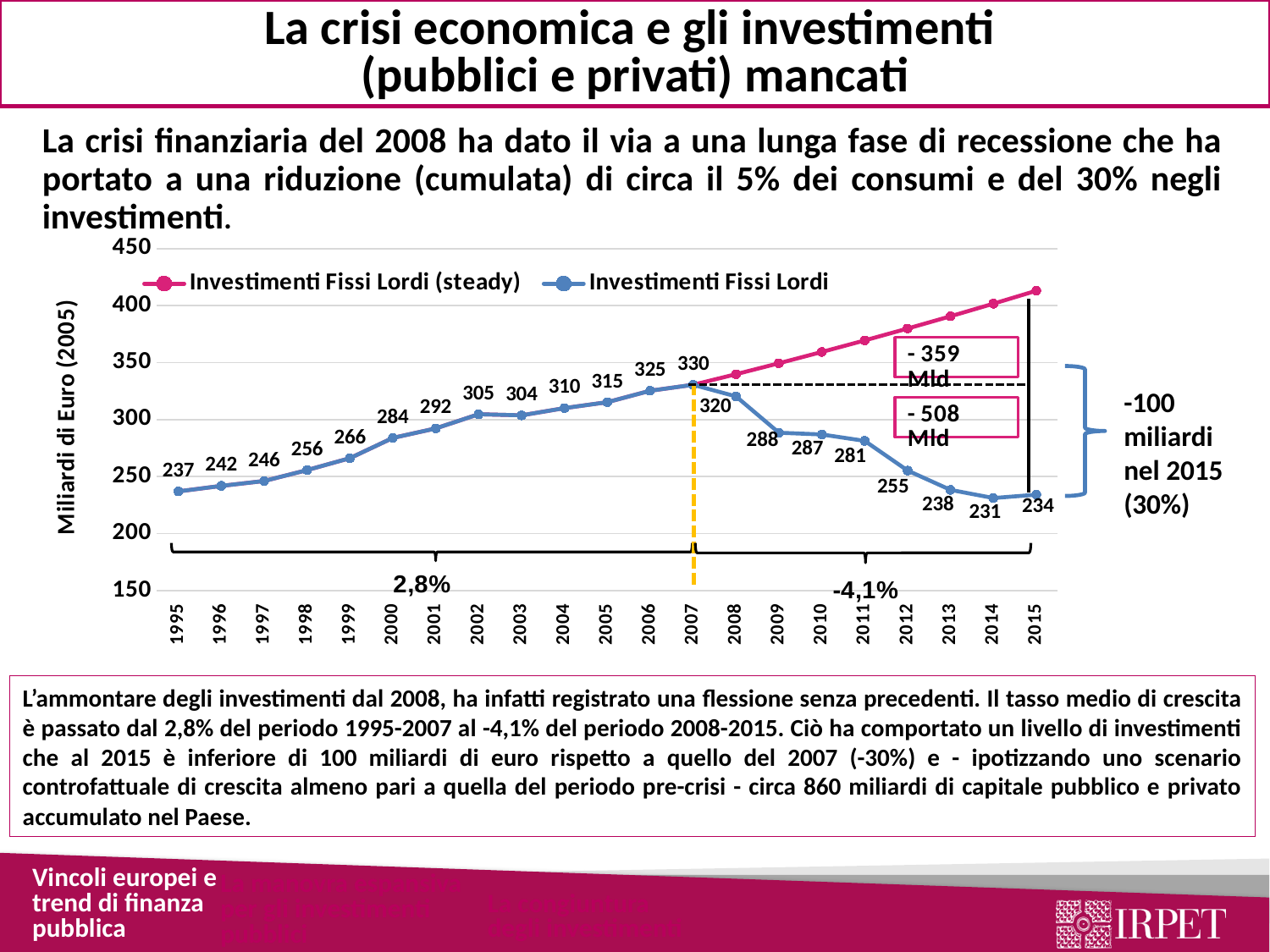

La crisi economica e gli investimenti
(pubblici e privati) mancati
La crisi finanziaria del 2008 ha dato il via a una lunga fase di recessione che ha portato a una riduzione (cumulata) di circa il 5% dei consumi e del 30% negli investimenti.

### Chart

| Category | Investimenti Fissi Lordi (steady) | Investimenti Fissi Lordi |
|---|---|---|
| 1995 | 236.9478 | 236.9478 |
| 1996 | 241.81810000000004 | 241.81810000000004 |
| 1997 | 246.0634 | 246.0634 |
| 1998 | 255.6266 | 255.6266 |
| 1999 | 266.113 | 266.113 |
| 2000 | 283.8850999999999 | 283.8850999999999 |
| 2001 | 292.2174 | 292.2174 |
| 2002 | 304.62690000000003 | 304.62690000000003 |
| 2003 | 303.70859999999993 | 303.70859999999993 |
| 2004 | 310.03549999999996 | 310.03549999999996 |
| 2005 | 315.1932999999999 | 315.1932999999999 |
| 2006 | 325.26679999999993 | 325.26679999999993 |
| 2007 | 330.46599999999995 | 330.46599999999995 |
| 2008 | 339.80157680549894 | 320.29509999999993 |
| 2009 | 349.400881178407 | 288.4549999999999 |
| 2010 | 359.27136335251873 | 286.88 |
| 2011 | 369.4206840287572 | 281.30670000000003 |
| 2012 | 379.8567203208127 | 255.25 |
| 2013 | 390.58757186874766 | 238.3171 |
| 2014 | 401.62156712530685 | 231.1575 |
| 2015 | 412.9672698198145 | 234.0714 |
-100 miliardi nel 2015 (30%)
L’ammontare degli investimenti dal 2008, ha infatti registrato una flessione senza precedenti. Il tasso medio di crescita è passato dal 2,8% del periodo 1995-2007 al -4,1% del periodo 2008-2015. Ciò ha comportato un livello di investimenti che al 2015 è inferiore di 100 miliardi di euro rispetto a quello del 2007 (-30%) e - ipotizzando uno scenario controfattuale di crescita almeno pari a quella del periodo pre-crisi - circa 860 miliardi di capitale pubblico e privato accumulato nel Paese.
Vincoli europei e trend di finanza pubblica
La manovra espansiva per gli investimenti pubblici
La congiuntura degli investimenti